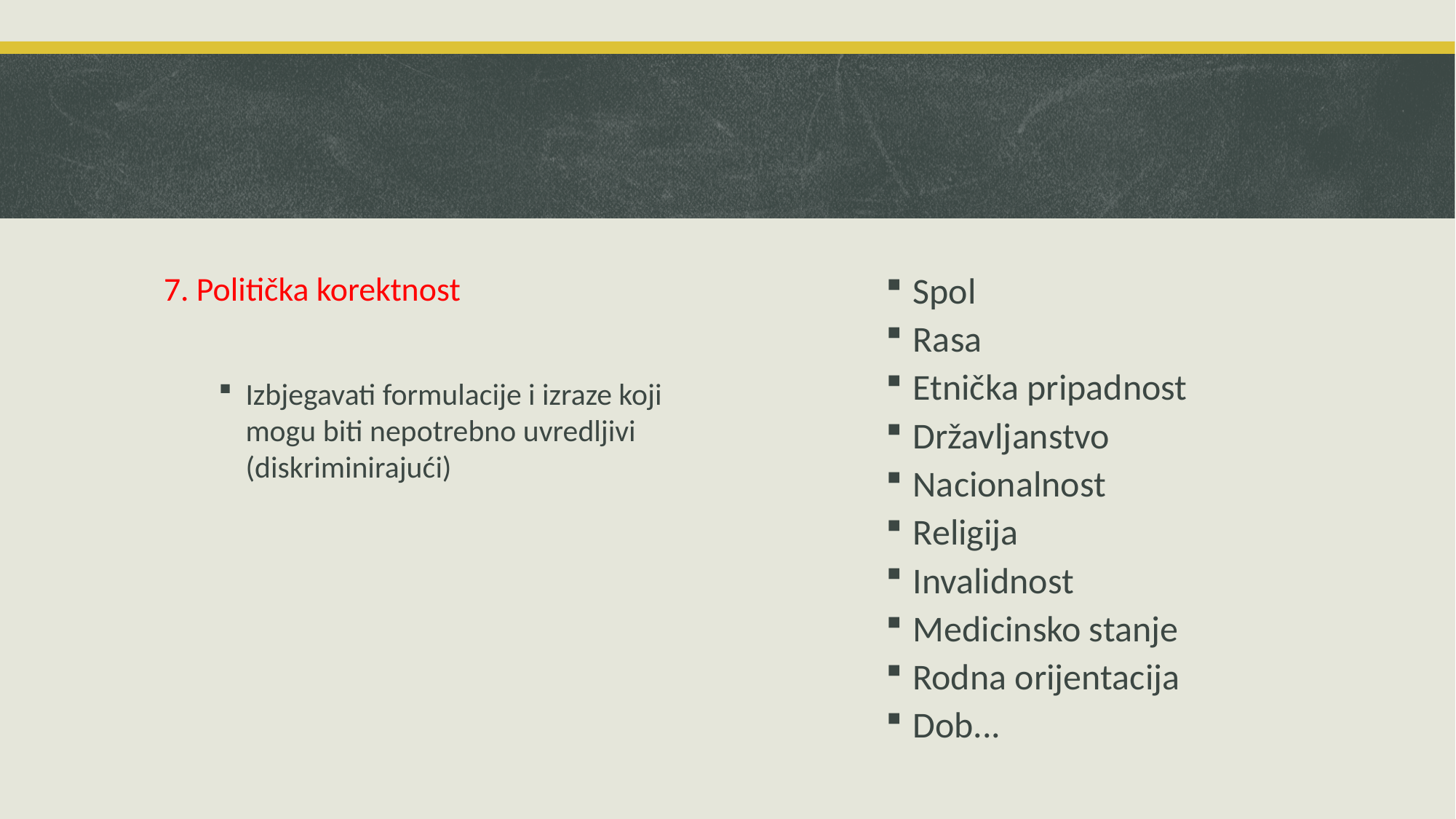

7. Politička korektnost

Izbjegavati formulacije i izraze koji mogu biti nepotrebno uvredljivi (diskriminirajući)

Spol
Rasa
Etnička pripadnost
Državljanstvo
Nacionalnost
Religija
Invalidnost
Medicinsko stanje
Rodna orijentacija
Dob...